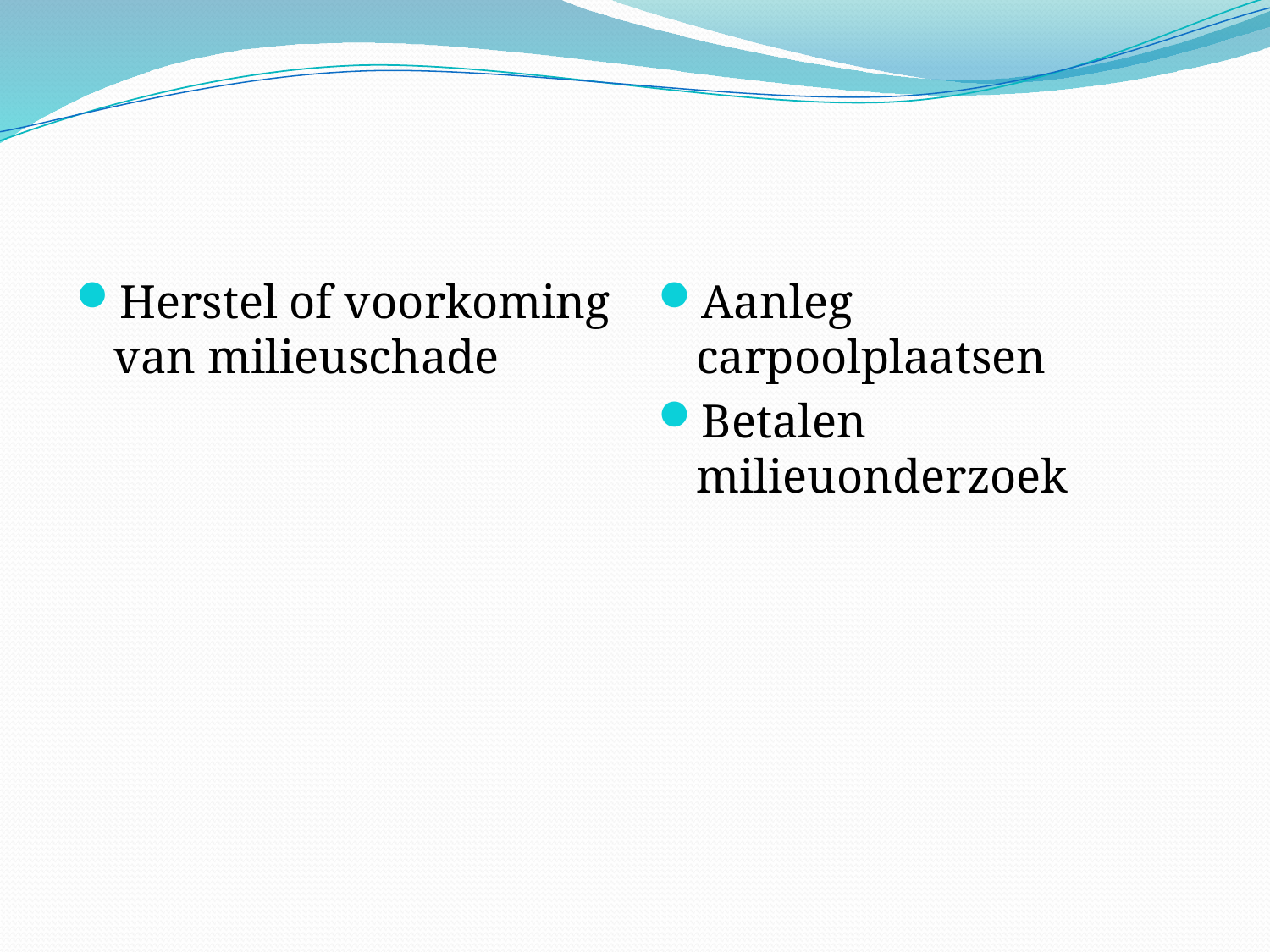

#
Herstel of voorkoming van milieuschade
Aanleg carpoolplaatsen
Betalen milieuonderzoek